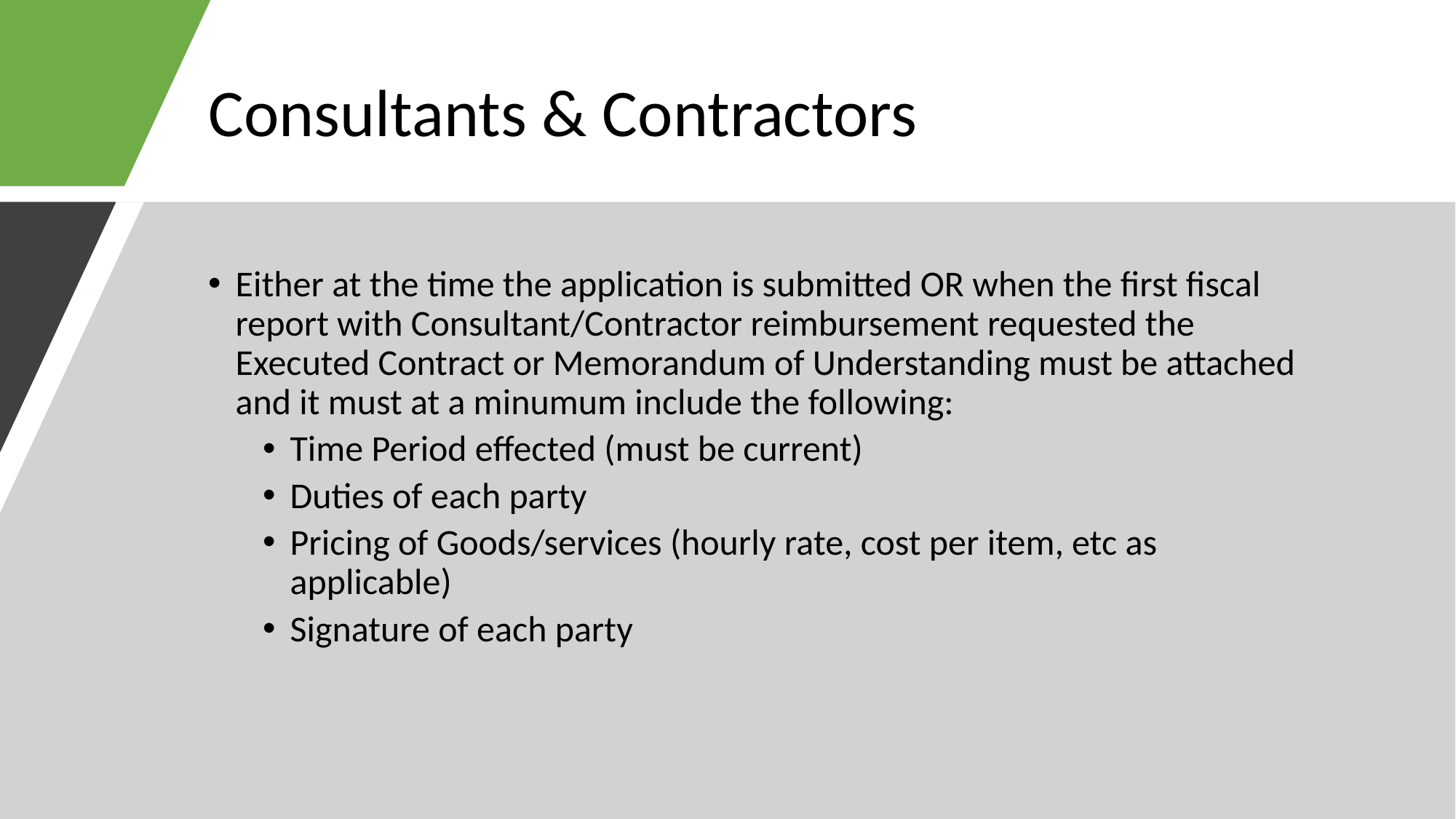

# Consultants & Contractors

Either at the time the application is submitted OR when the first fiscal report with Consultant/Contractor reimbursement requested the Executed Contract or Memorandum of Understanding must be attached and it must at a minumum include the following:
Time Period effected (must be current)
Duties of each party
Pricing of Goods/services (hourly rate, cost per item, etc as applicable)
Signature of each party